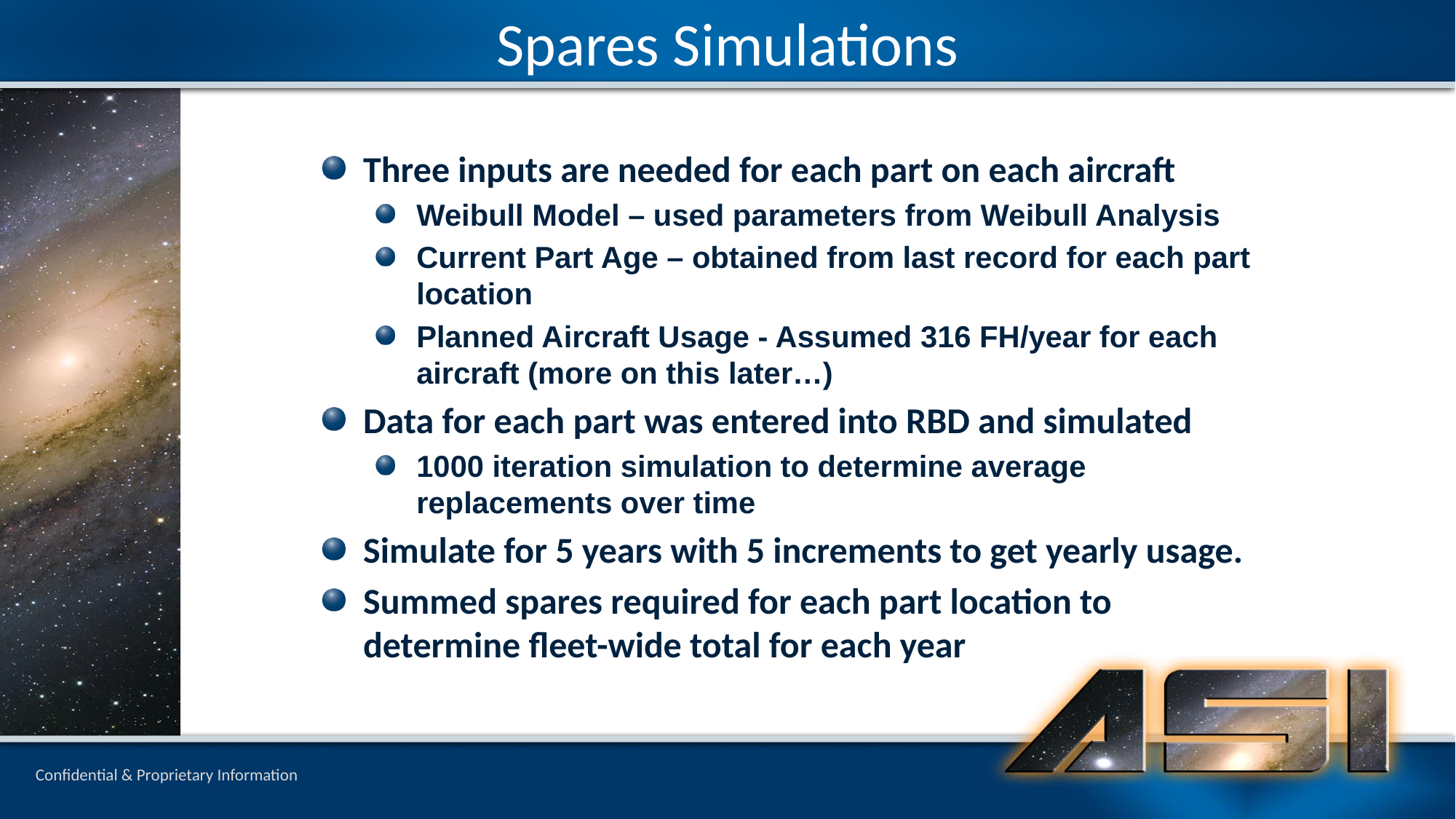

Spares Simulations

Three inputs are needed for each part on each aircraft
Weibull Model – used parameters from Weibull Analysis
Current Part Age – obtained from last record for each part location
Planned Aircraft Usage - Assumed 316 FH/year for each aircraft (more on this later…)
Data for each part was entered into RBD and simulated
1000 iteration simulation to determine average replacements over time
Simulate for 5 years with 5 increments to get yearly usage.
Summed spares required for each part location to determine fleet-wide total for each year